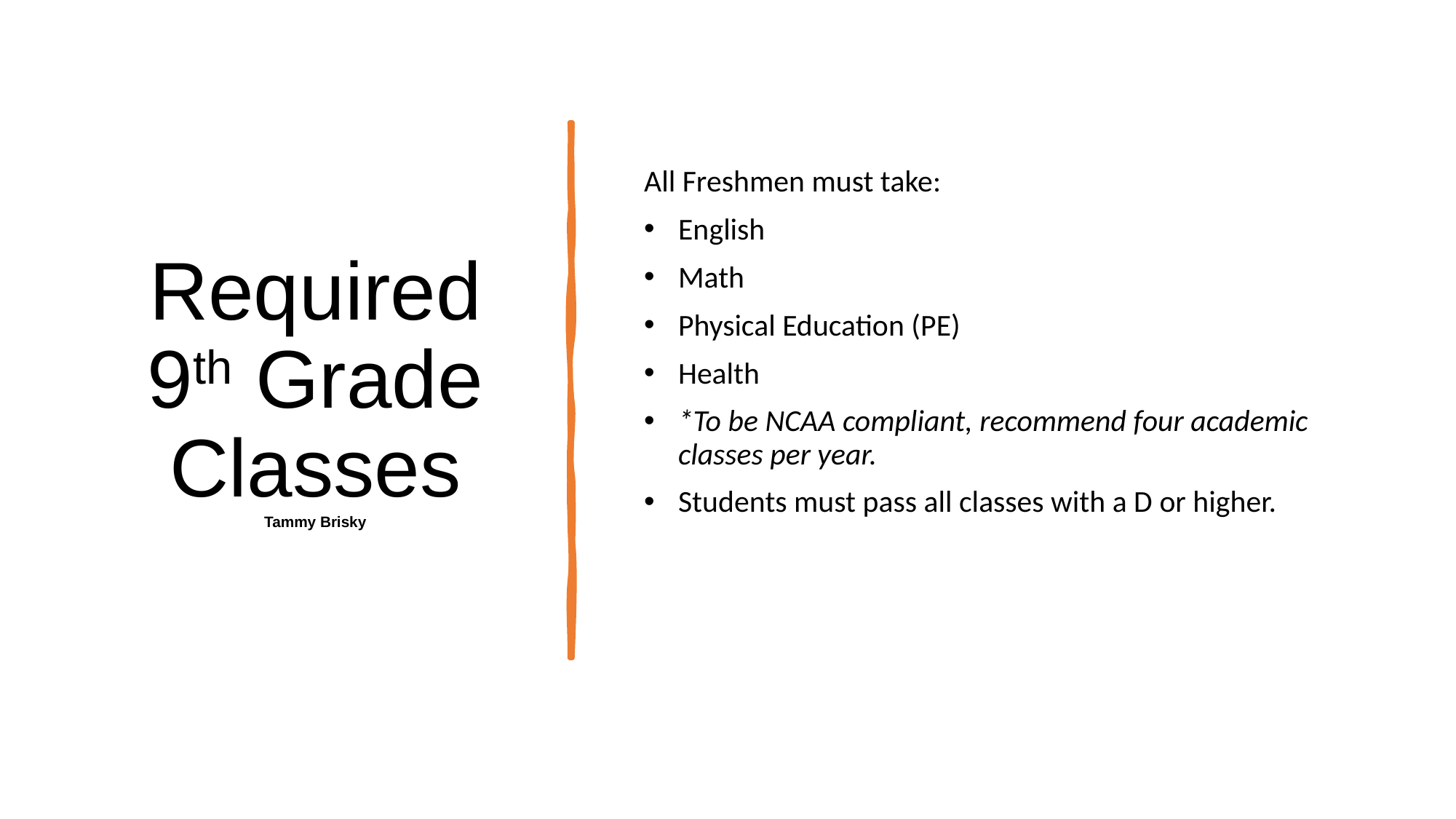

# Required 9th Grade Classes Tammy Brisky
All Freshmen must take:
English
Math
Physical Education (PE)
Health
*To be NCAA compliant, recommend four academic classes per year.
Students must pass all classes with a D or higher.